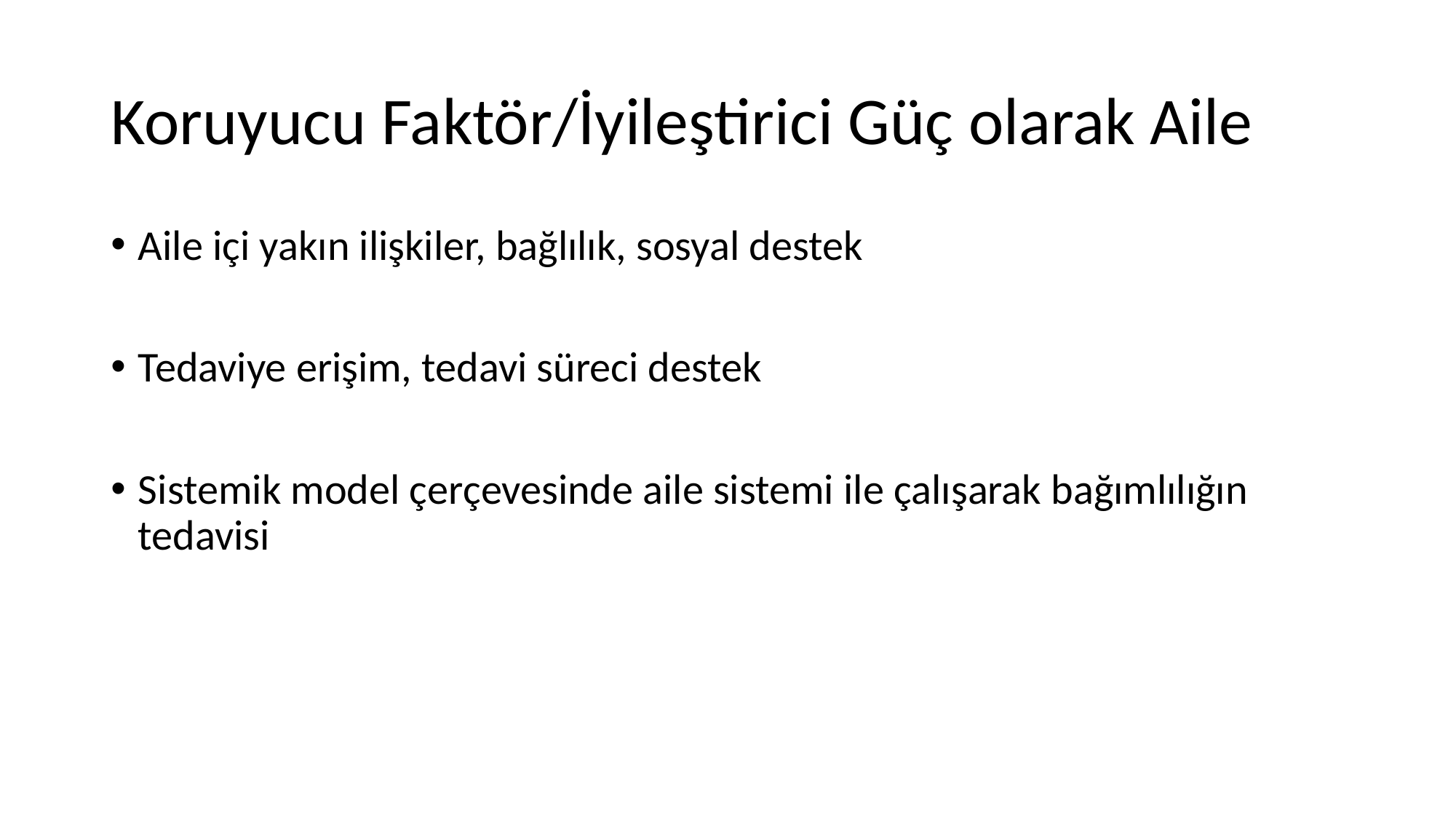

# Koruyucu Faktör/İyileştirici Güç olarak Aile
Aile içi yakın ilişkiler, bağlılık, sosyal destek

Tedaviye erişim, tedavi süreci destek

Sistemik model çerçevesinde aile sistemi ile çalışarak bağımlılığın tedavisi